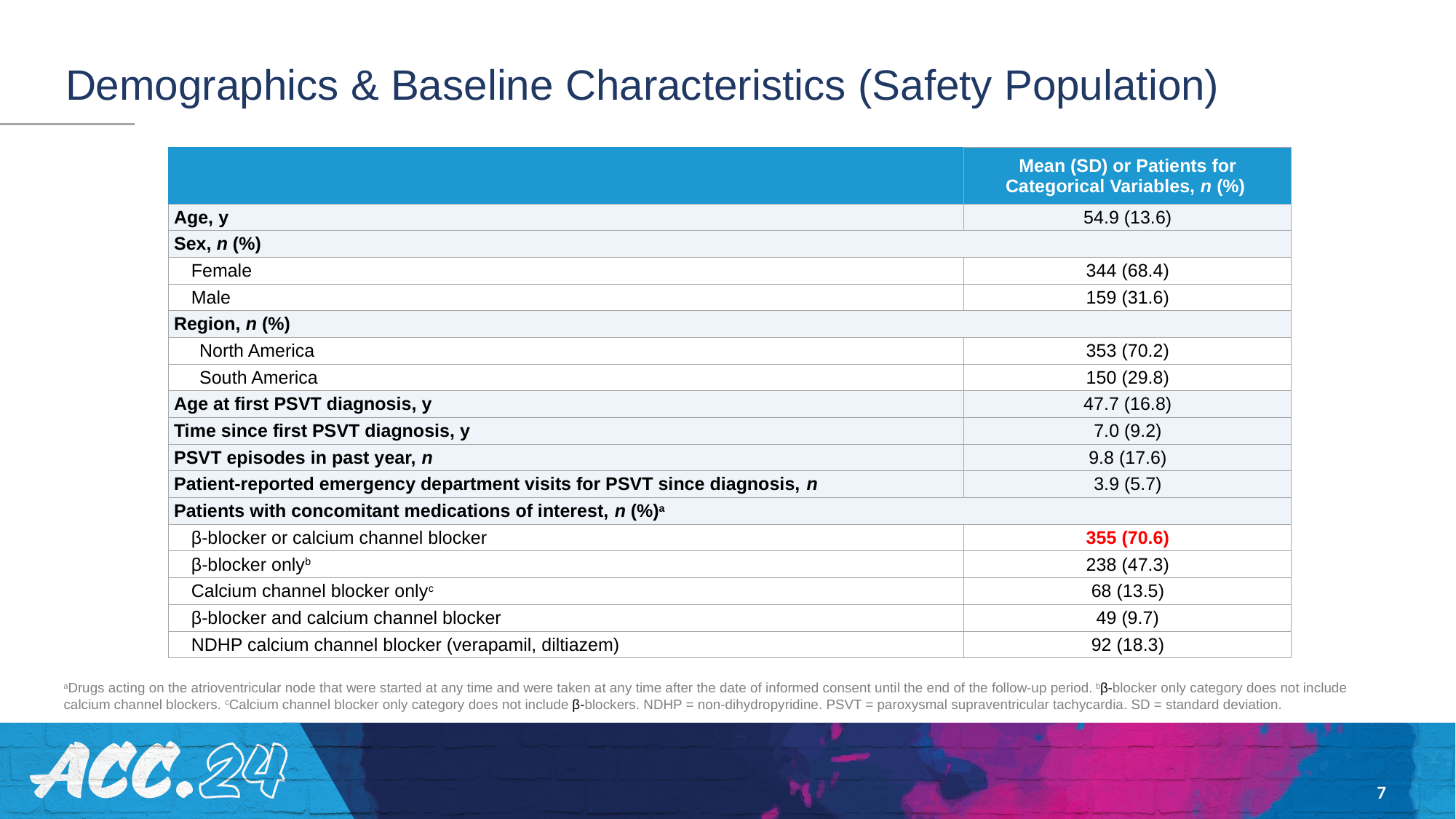

# Demographics & Baseline Characteristics (Safety Population)
|  | Mean (SD) or Patients for Categorical Variables, n (%) |
| --- | --- |
| Age, y | 54.9 (13.6) |
| Sex, n (%) |  |
| Female | 344 (68.4) |
| Male | 159 (31.6) |
| Region, n (%) |  |
| North America | 353 (70.2) |
| South America | 150 (29.8) |
| Age at first PSVT diagnosis, y | 47.7 (16.8) |
| Time since first PSVT diagnosis, y | 7.0 (9.2) |
| PSVT episodes in past year, n | 9.8 (17.6) |
| Patient-reported emergency department visits for PSVT since diagnosis, n | 3.9 (5.7) |
| Patients with concomitant medications of interest, n (%)a |  |
| β-blocker or calcium channel blocker | 355 (70.6) |
| β-blocker onlyb | 238 (47.3) |
| Calcium channel blocker onlyc | 68 (13.5) |
| β-blocker and calcium channel blocker | 49 (9.7) |
| NDHP calcium channel blocker (verapamil, diltiazem) | 92 (18.3) |
aDrugs acting on the atrioventricular node that were started at any time and were taken at any time after the date of informed consent until the end of the follow-up period. bβ-blocker only category does not include calcium channel blockers. cCalcium channel blocker only category does not include β-blockers. NDHP = non-dihydropyridine. PSVT = paroxysmal supraventricular tachycardia. SD = standard deviation.
7